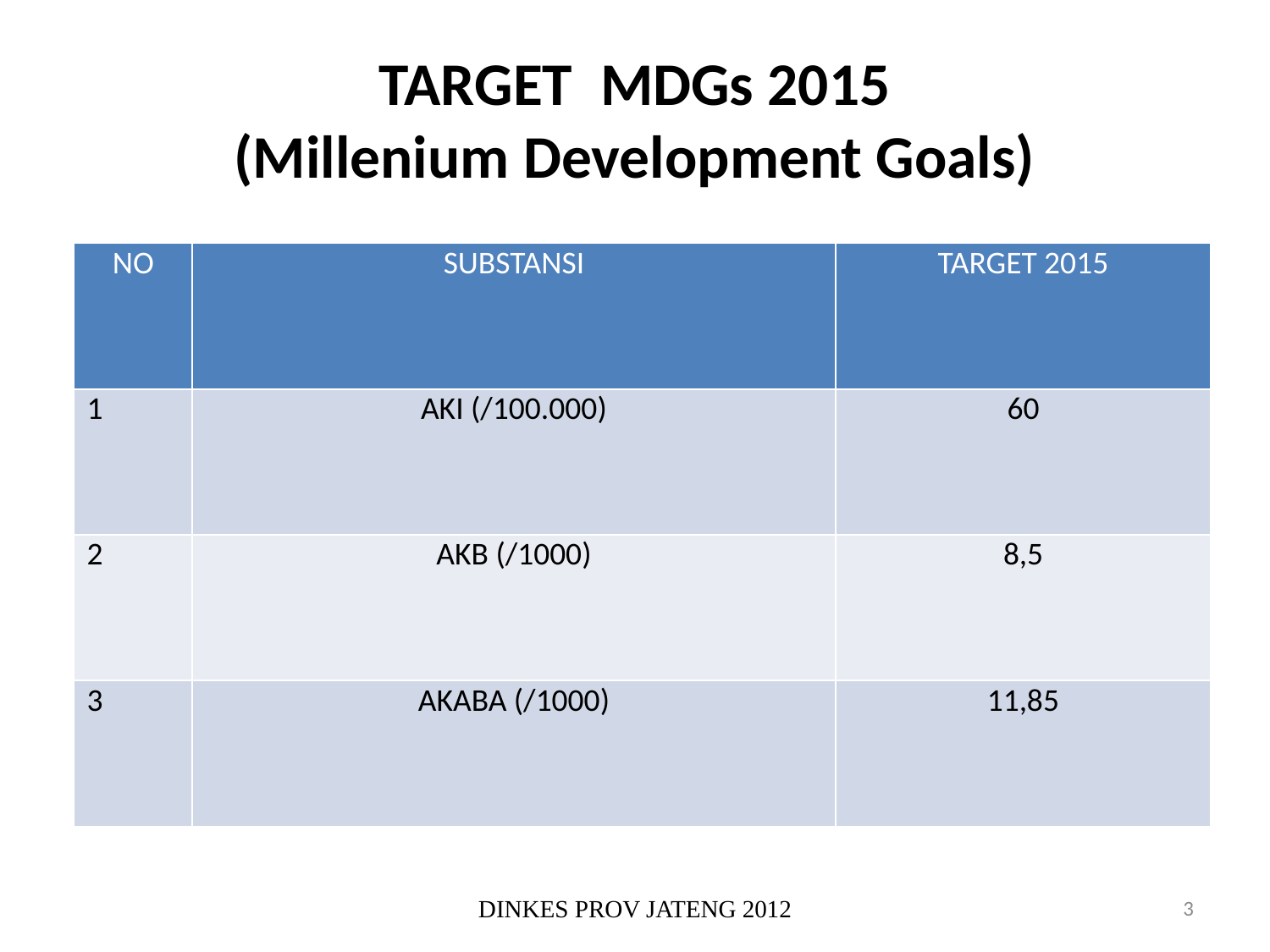

# TARGET  MDGs 2015 (Millenium Development Goals)
| NO | SUBSTANSI | TARGET 2015 |
| --- | --- | --- |
| 1 | AKI (/100.000) | 60 |
| 2 | AKB (/1000) | 8,5 |
| 3 | AKABA (/1000) | 11,85 |
DINKES PROV JATENG 2012
3